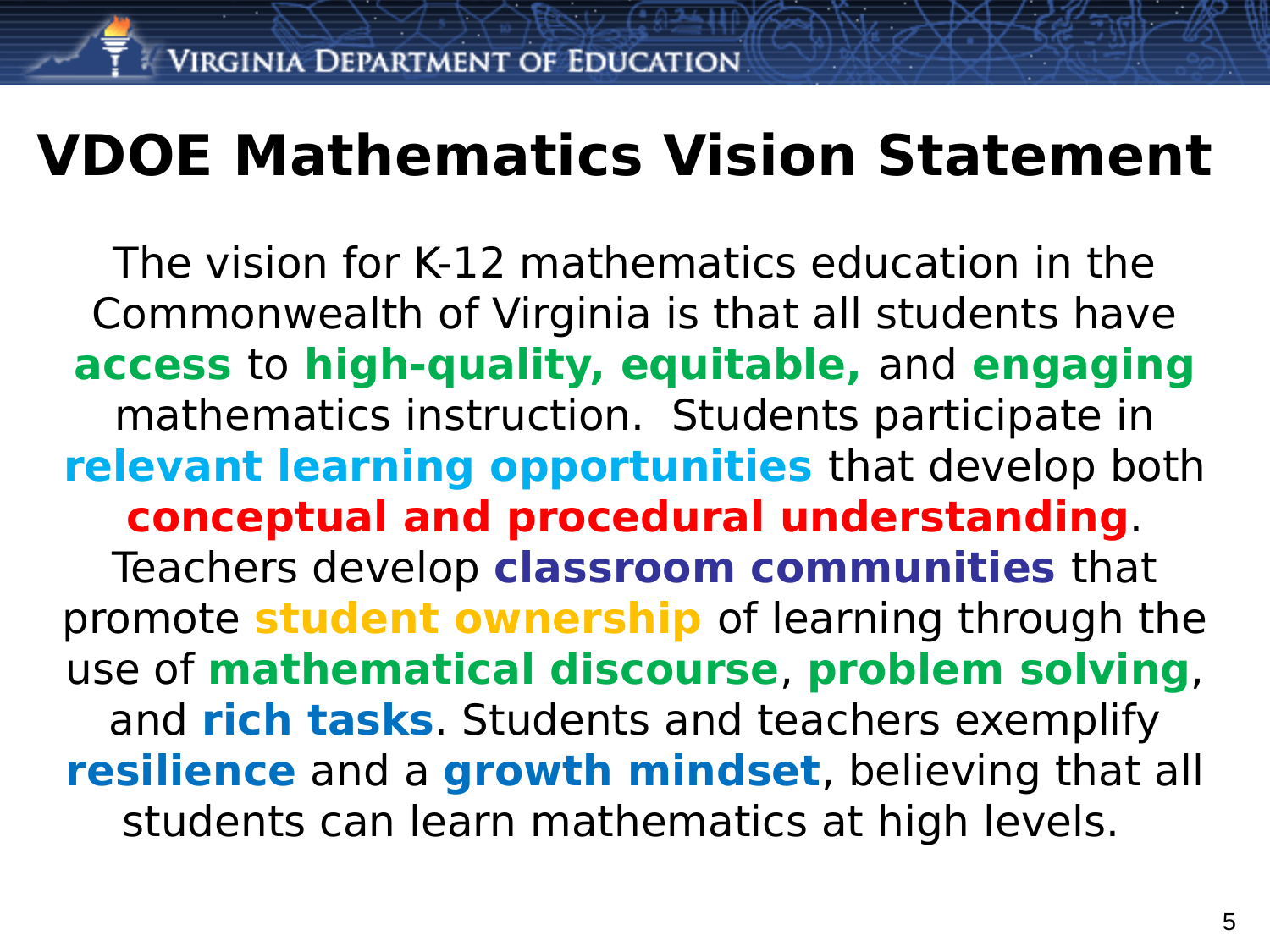

# VDOE Mathematics Vision Statement

The vision for K-12 mathematics education in the Commonwealth of Virginia is that all students have access to high-quality, equitable, and engaging mathematics instruction.  Students participate in relevant learning opportunities that develop both conceptual and procedural understanding. Teachers develop classroom communities that promote student ownership of learning through the use of mathematical discourse, problem solving, and rich tasks. Students and teachers exemplify resilience and a growth mindset, believing that all students can learn mathematics at high levels.

5